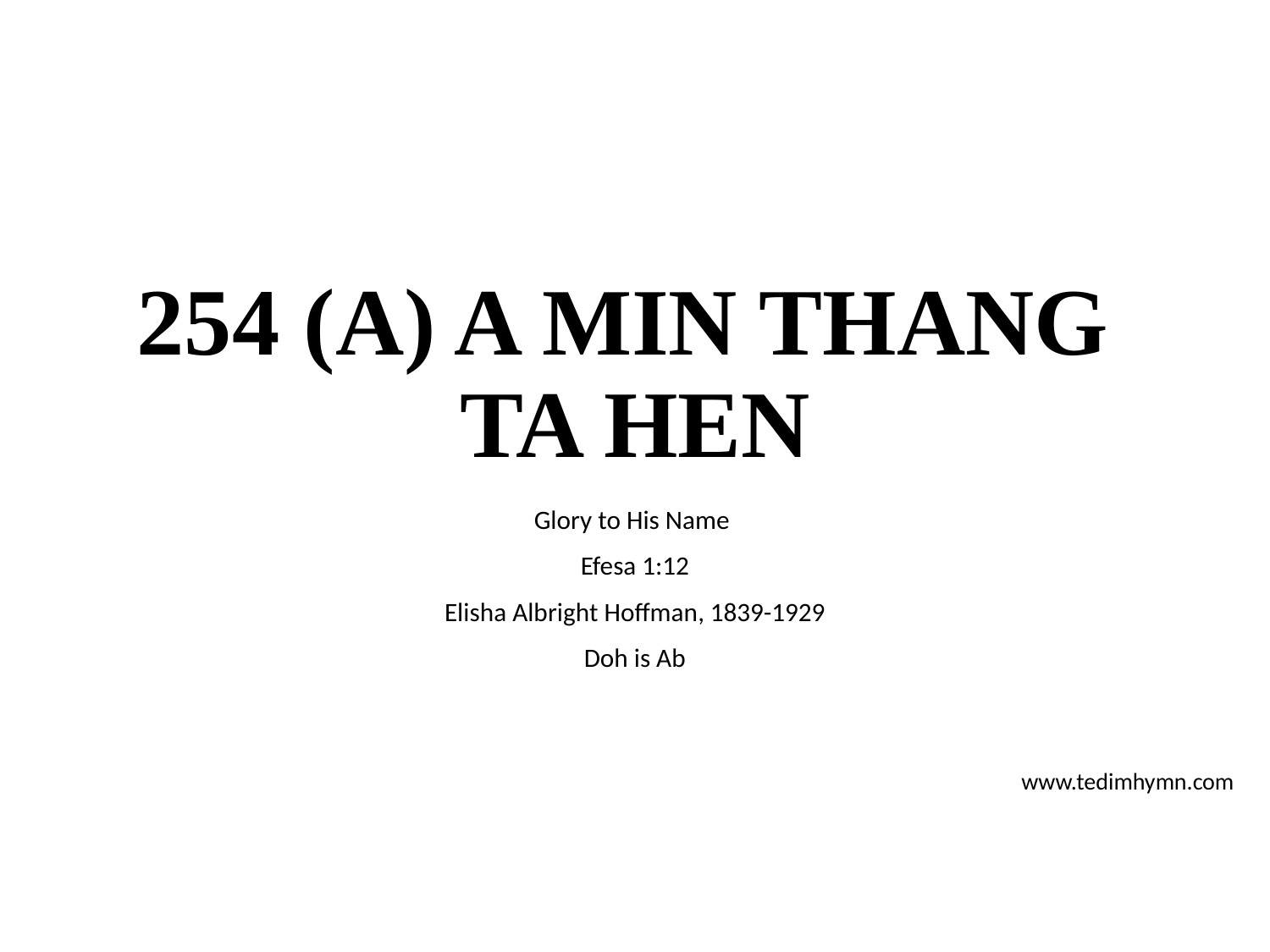

# 254 (A) A MIN THANG TA HEN
Glory to His Name
Efesa 1:12
Elisha Albright Hoffman, 1839-1929
Doh is Ab
www.tedimhymn.com